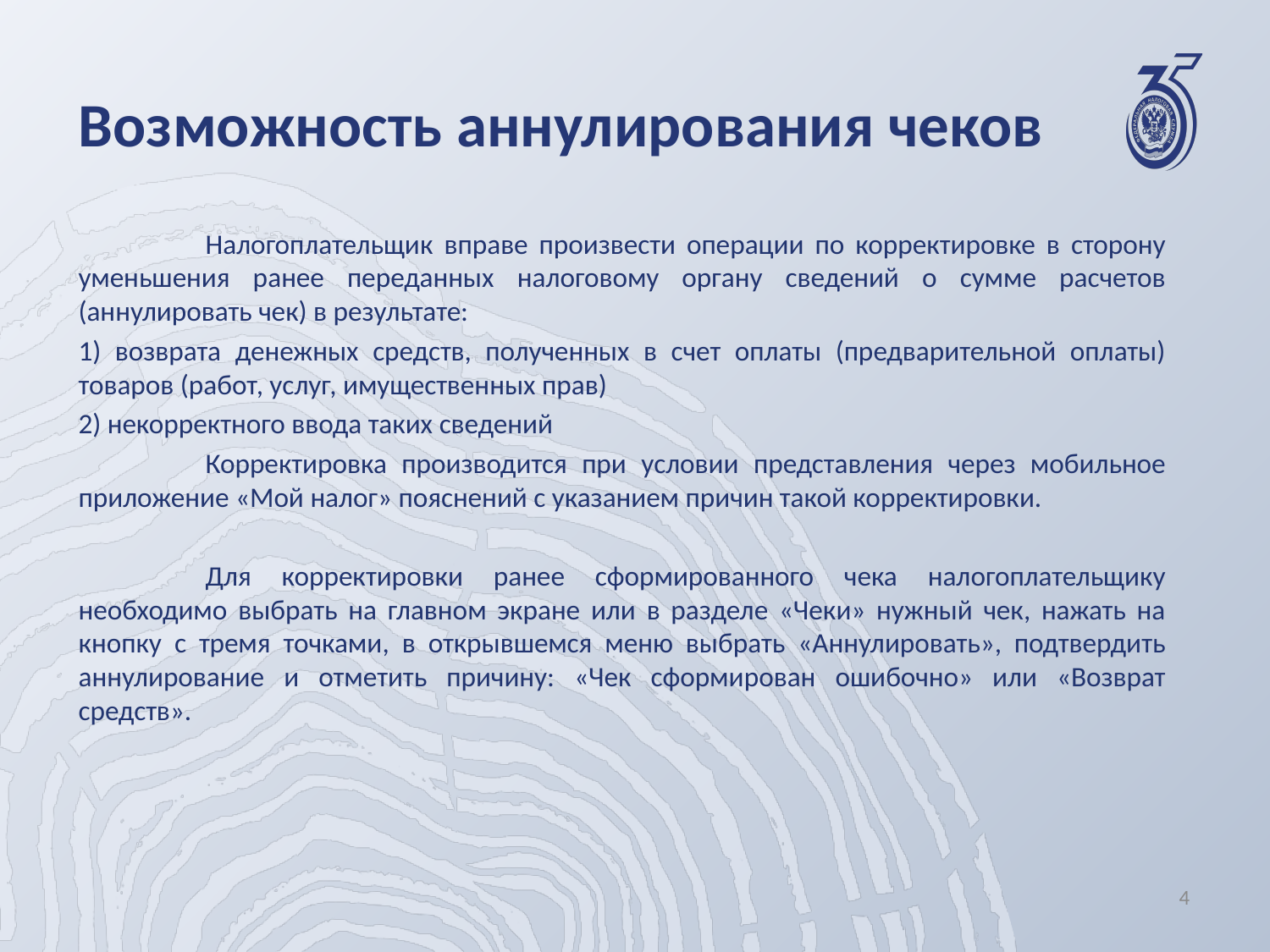

# Возможность аннулирования чеков

	Налогоплательщик вправе произвести операции по корректировке в сторону уменьшения ранее переданных налоговому органу сведений о сумме расчетов (аннулировать чек) в результате:
1) возврата денежных средств, полученных в счет оплаты (предварительной оплаты) товаров (работ, услуг, имущественных прав)
2) некорректного ввода таких сведений
	Корректировка производится при условии представления через мобильное приложение «Мой налог» пояснений с указанием причин такой корректировки.

	Для корректировки ранее сформированного чека налогоплательщику необходимо выбрать на главном экране или в разделе «Чеки» нужный чек, нажать на кнопку с тремя точками, в открывшемся меню выбрать «Аннулировать», подтвердить аннулирование и отметить причину: «Чек сформирован ошибочно» или «Возврат средств».

4